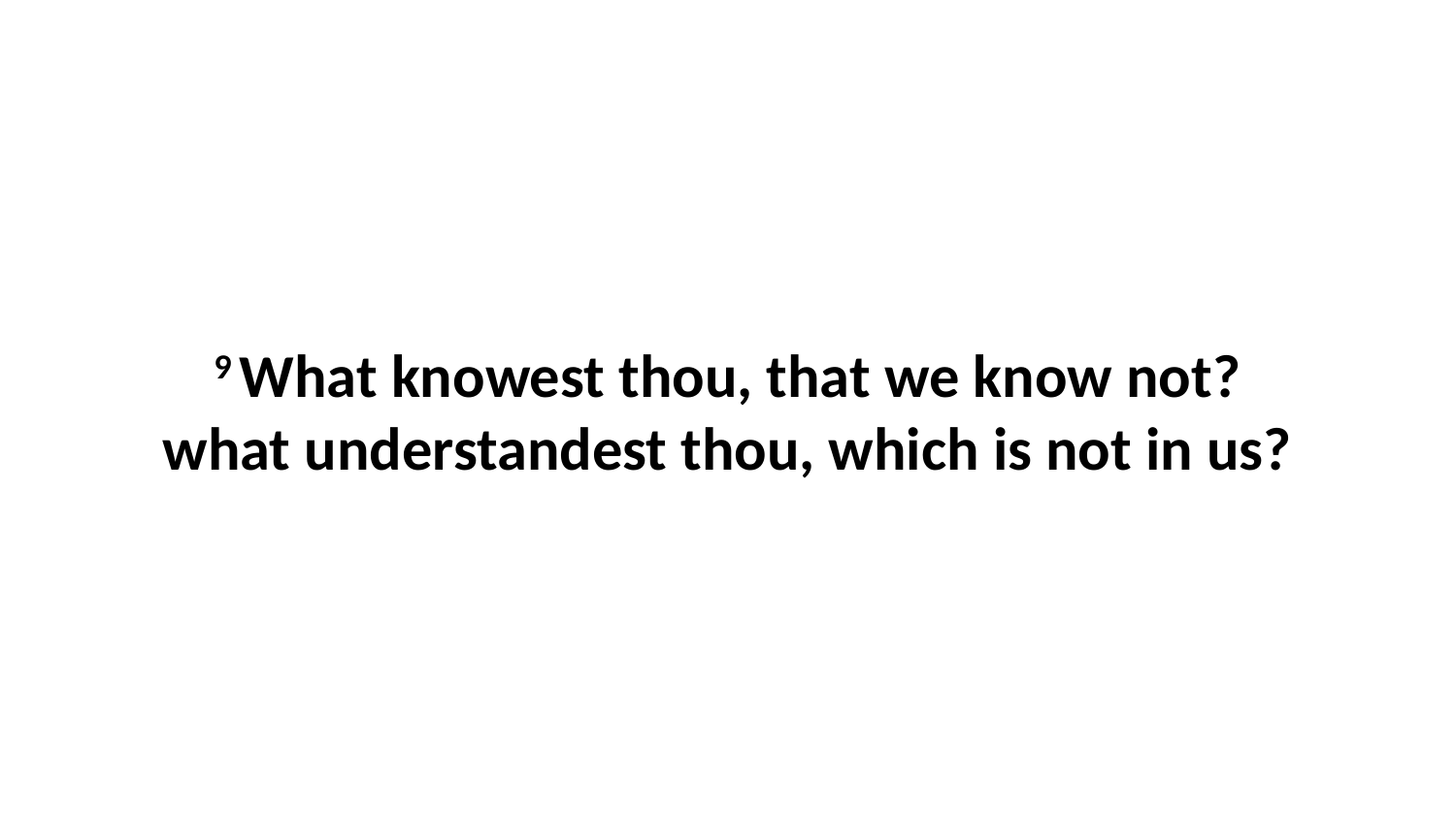

9 What knowest thou, that we know not? what understandest thou, which is not in us?